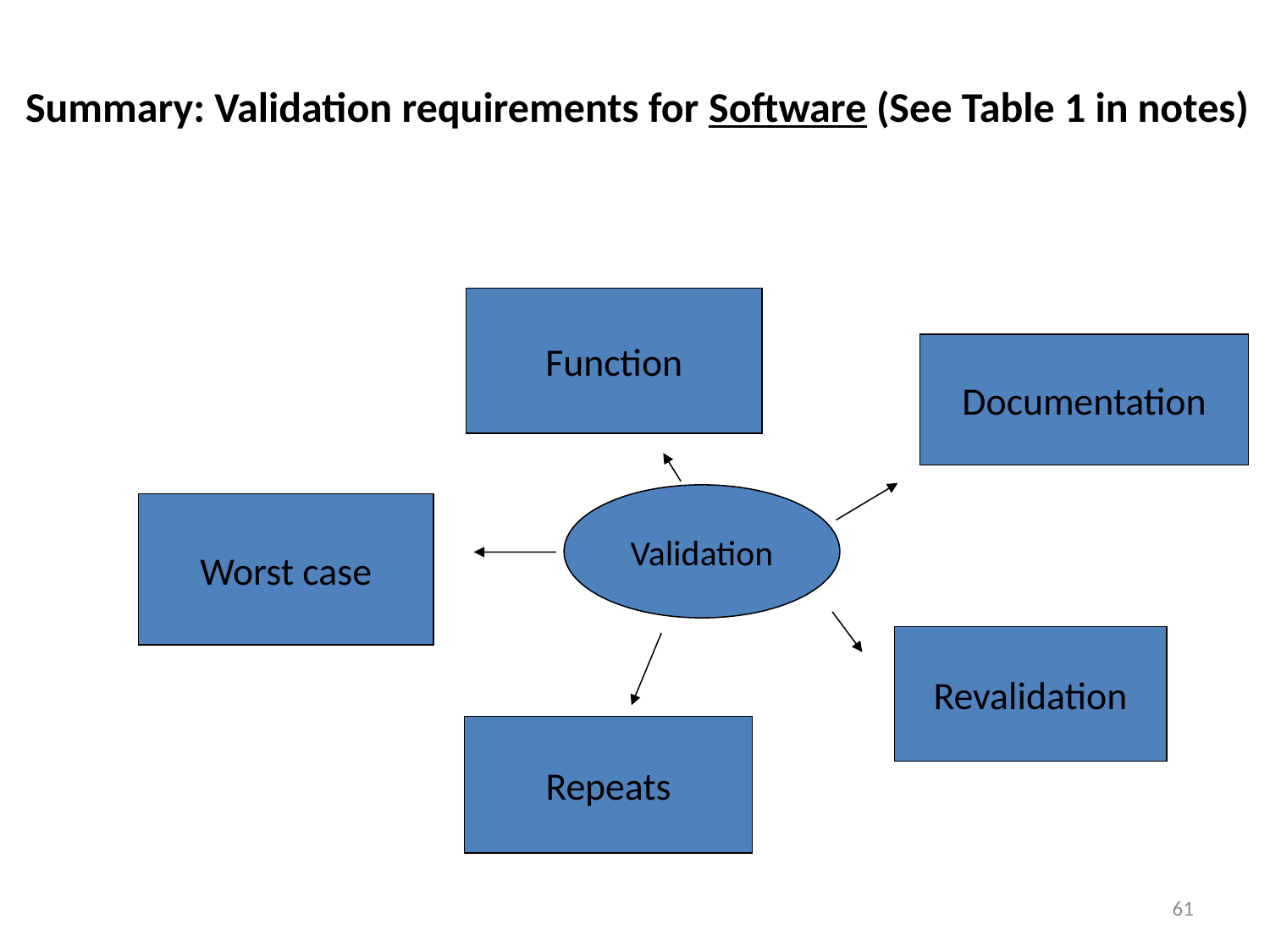

Summary: Validation requirements for Software (See Table 1 in notes)
Function
Documentation

Validation
Worst case

Revalidation

Repeats
61